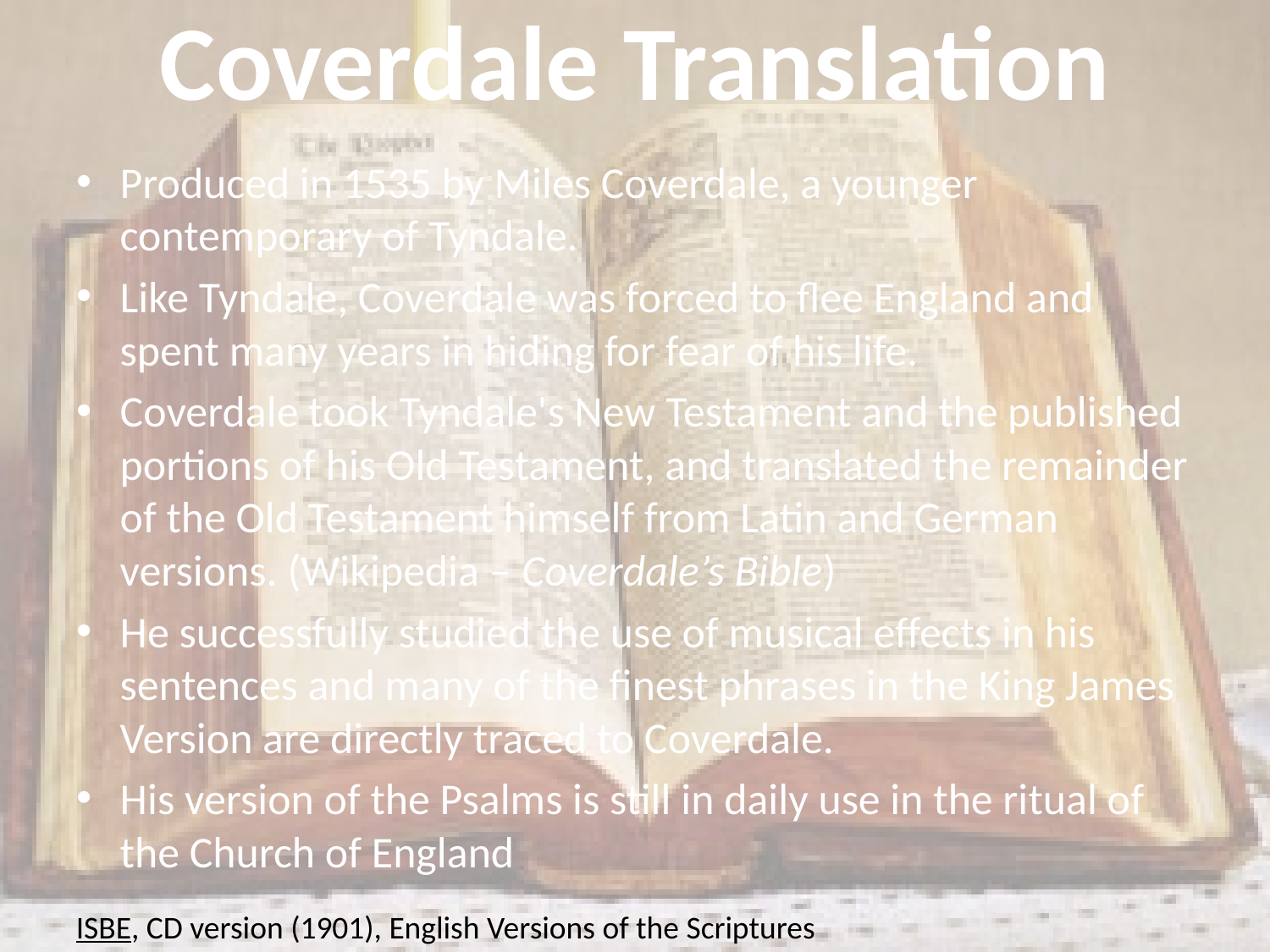

# Coverdale Translation
Produced in 1535 by Miles Coverdale, a younger contemporary of Tyndale.
Like Tyndale, Coverdale was forced to flee England and spent many years in hiding for fear of his life.
Coverdale took Tyndale's New Testament and the published portions of his Old Testament, and translated the remainder of the Old Testament himself from Latin and German versions. (Wikipedia – Coverdale’s Bible)
He successfully studied the use of musical effects in his sentences and many of the finest phrases in the King James Version are directly traced to Coverdale.
His version of the Psalms is still in daily use in the ritual of the Church of England
ISBE, CD version (1901), English Versions of the Scriptures